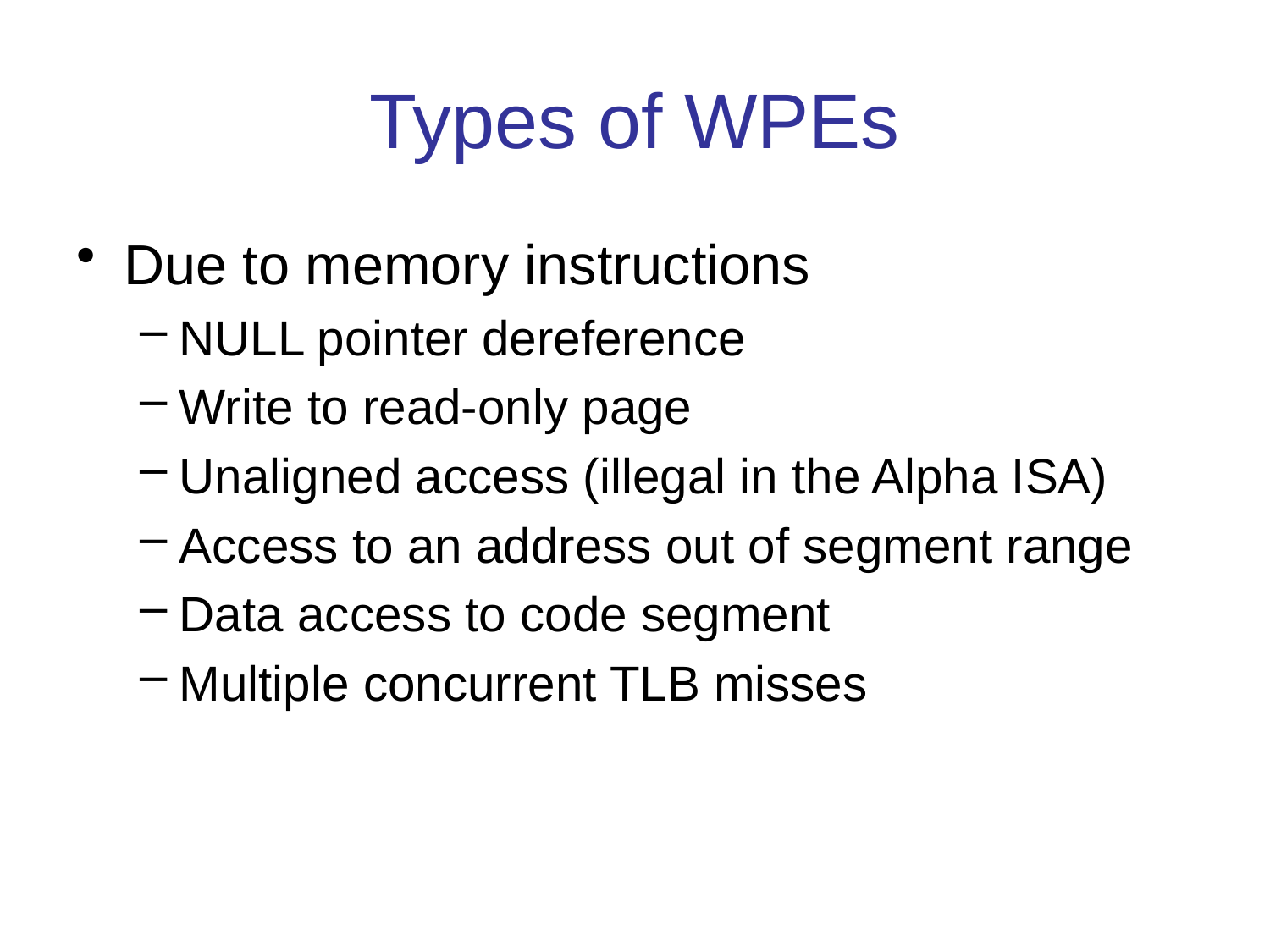

# Types of WPEs
Due to memory instructions
NULL pointer dereference
Write to read-only page
Unaligned access (illegal in the Alpha ISA)
Access to an address out of segment range
Data access to code segment
Multiple concurrent TLB misses